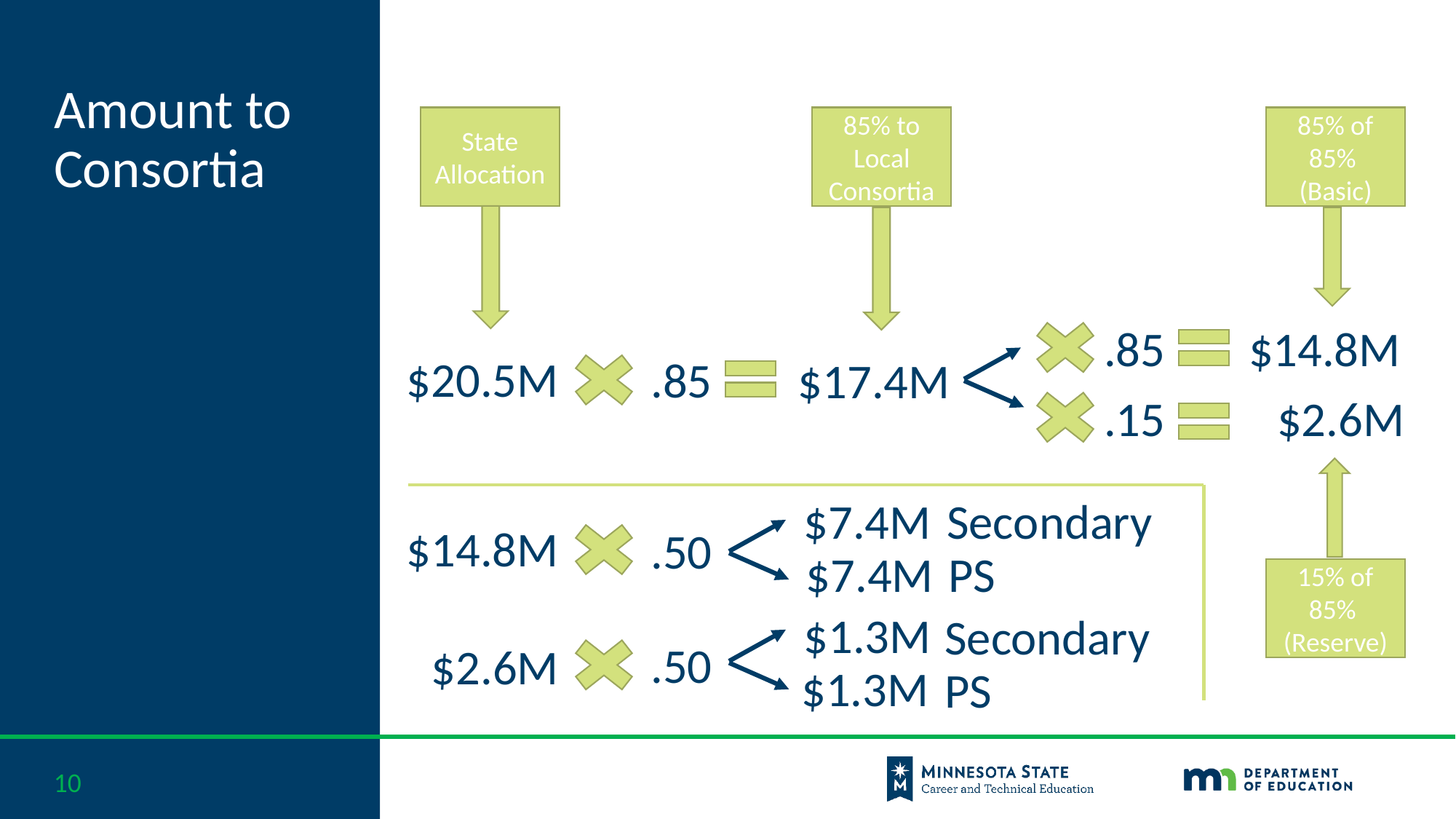

# Amount to Consortia
85% of 85%  (Basic)
State Allocation
85% to Local Consortia

.85
$14.8M

$20.5M
.85
$17.4M

.15
$2.6M

$7.4M
Secondary
$14.8M

.50
PS
$7.4M
15% of 85%  (Reserve)
$1.3M
Secondary
.50

$2.6M
$1.3M
PS
10